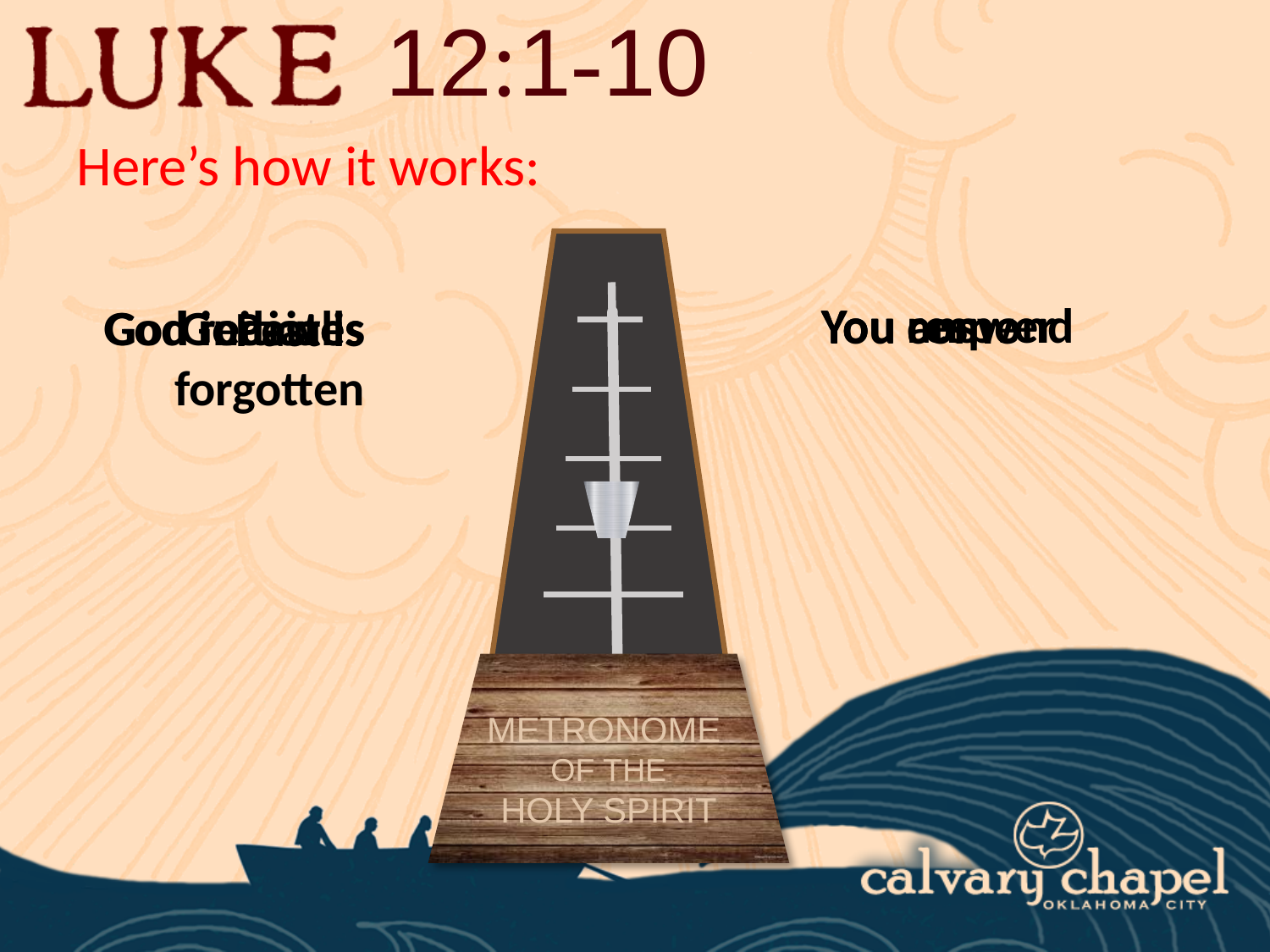

12:1-10
Here’s how it works:

You answer
You respond
You come
God initiates
God calls
God receives
Past is forgotten

METRONOME
OF THE
HOLY SPIRIT